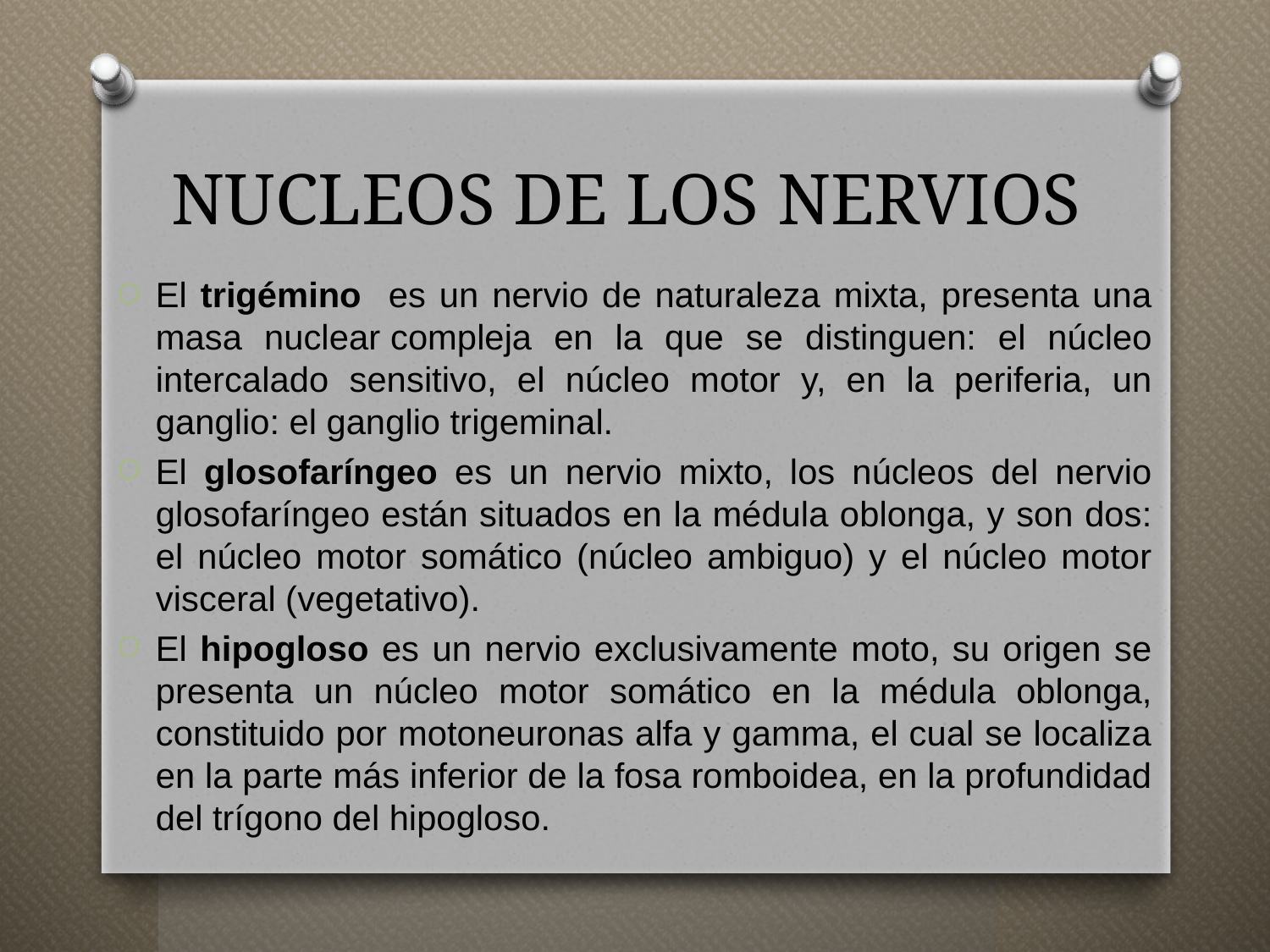

# NUCLEOS DE LOS NERVIOS
El trigémino  es un nervio de naturaleza mixta, presenta una masa nuclear compleja en la que se distinguen: el núcleo intercalado sensitivo, el núcleo motor y, en la periferia, un ganglio: el ganglio trigeminal.
El glosofaríngeo es un nervio mixto, los núcleos del nervio glosofaríngeo están situados en la médula oblonga, y son dos: el núcleo motor somático (núcleo ambiguo) y el núcleo motor visceral (vegetativo).
El hipogloso es un nervio exclusivamente moto, su origen se presenta un núcleo motor somático en la médula oblonga, constituido por motoneuronas alfa y gamma, el cual se localiza en la parte más inferior de la fosa romboidea, en la profundidad del trígono del hipogloso.